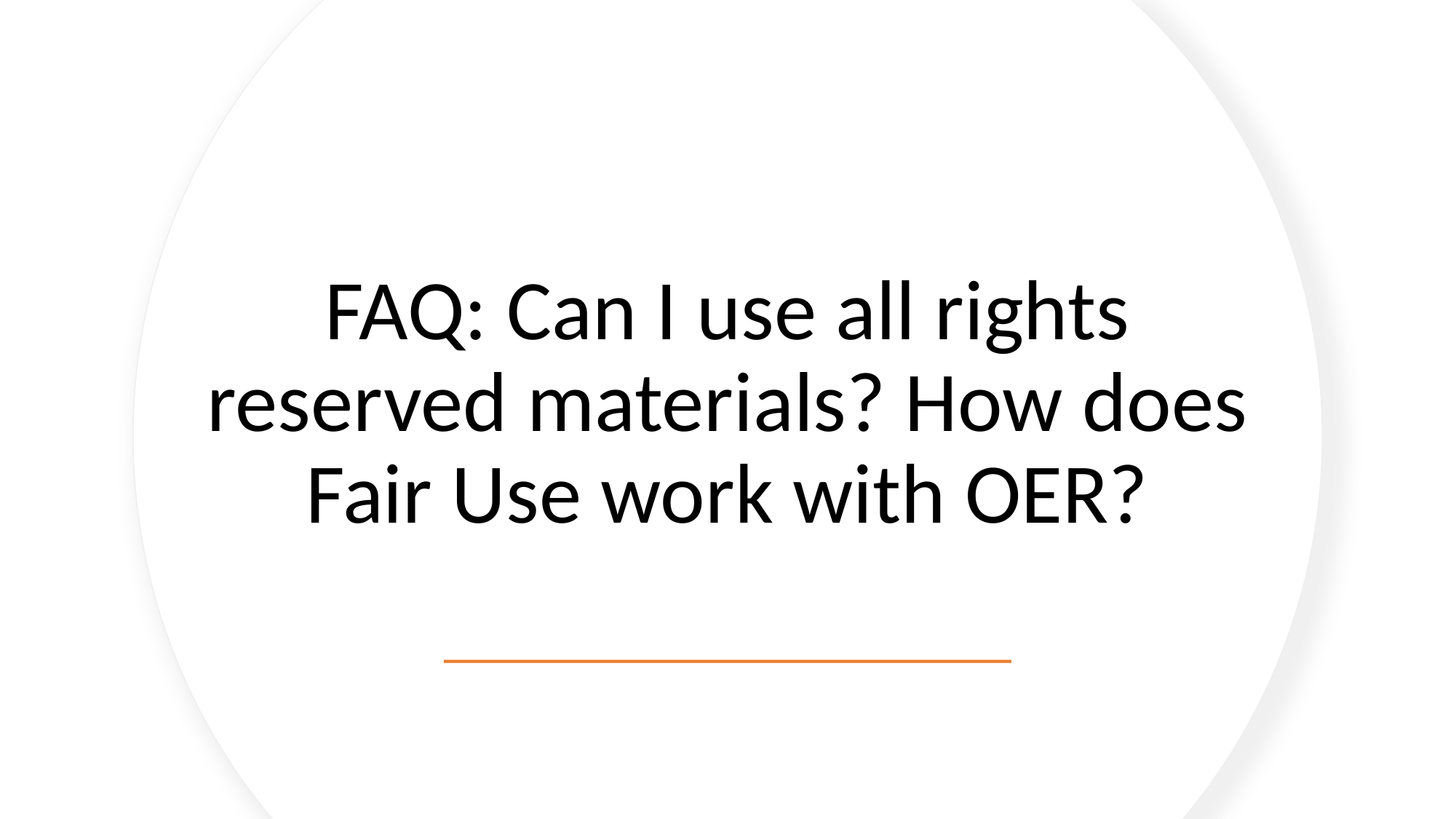

# FAQ: Can I use all rights reserved materials? How does Fair Use work with OER?